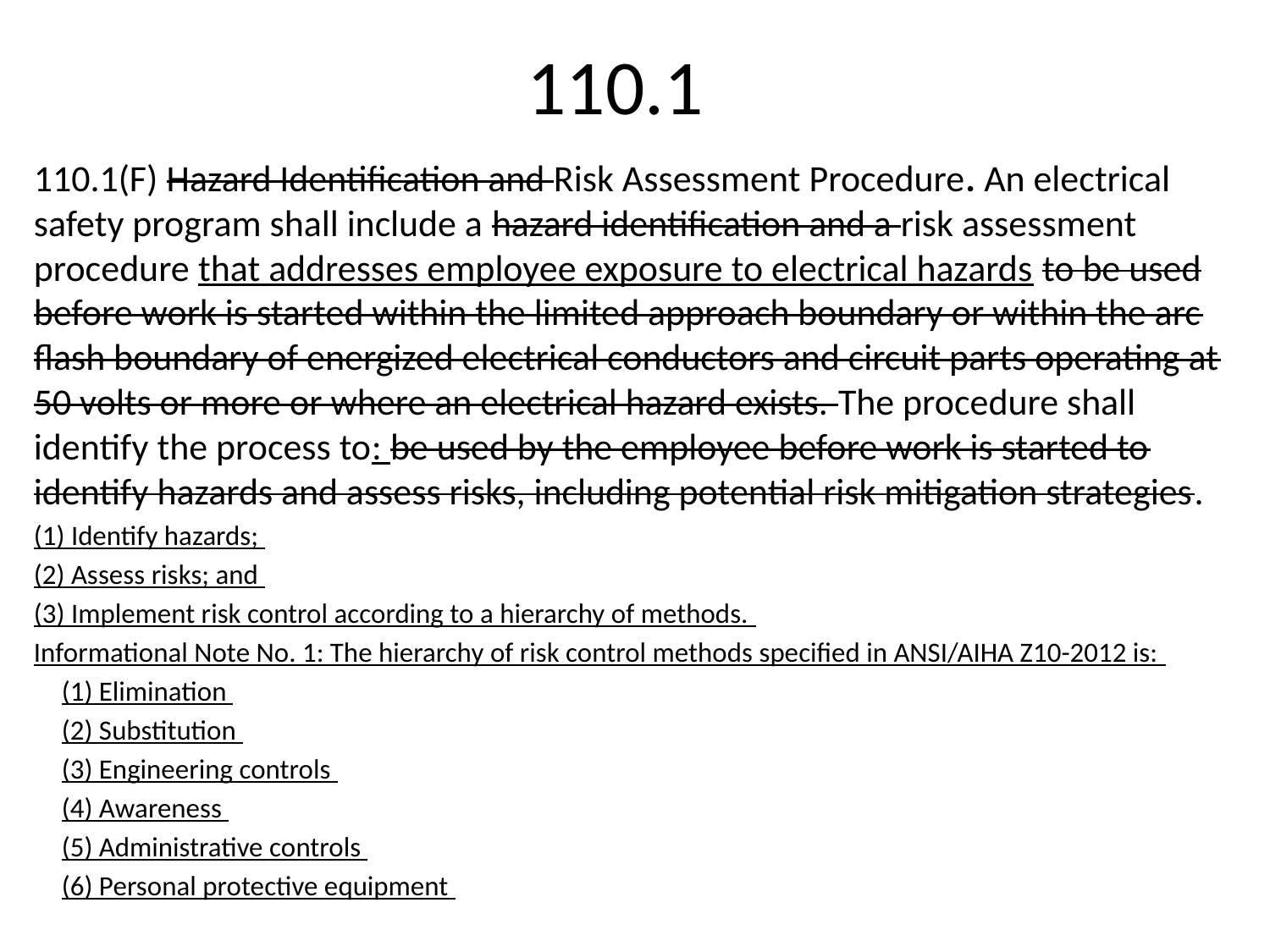

# 110.1
110.1(F) Hazard Identification and Risk Assessment Procedure. An electrical safety program shall include a hazard identification and a risk assessment procedure that addresses employee exposure to electrical hazards to be used before work is started within the limited approach boundary or within the arc flash boundary of energized electrical conductors and circuit parts operating at 50 volts or more or where an electrical hazard exists. The procedure shall identify the process to: be used by the employee before work is started to identify hazards and assess risks, including potential risk mitigation strategies.
(1) Identify hazards;
(2) Assess risks; and
(3) Implement risk control according to a hierarchy of methods.
Informational Note No. 1: The hierarchy of risk control methods specified in ANSI/AIHA Z10-2012 is:
	(1) Elimination
	(2) Substitution
	(3) Engineering controls
	(4) Awareness
	(5) Administrative controls
	(6) Personal protective equipment